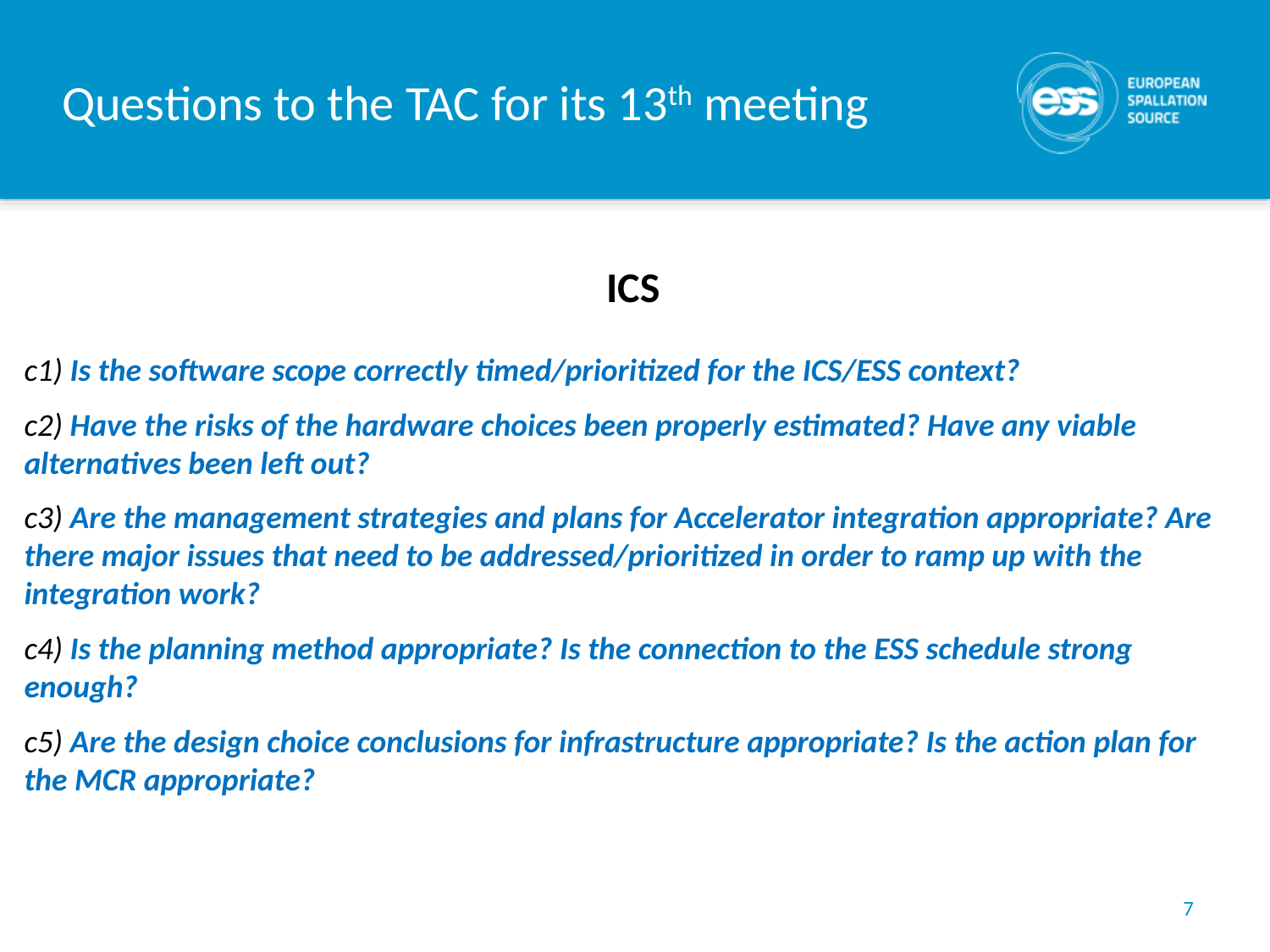

# Questions to the TAC for its 13th meeting
ICS

c1) Is the software scope correctly timed/prioritized for the ICS/ESS context?

c2) Have the risks of the hardware choices been properly estimated? Have any viable alternatives been left out?

c3) Are the management strategies and plans for Accelerator integration appropriate? Are there major issues that need to be addressed/prioritized in order to ramp up with the integration work?

c4) Is the planning method appropriate? Is the connection to the ESS schedule strong enough?

c5) Are the design choice conclusions for infrastructure appropriate? Is the action plan for the MCR appropriate?
7